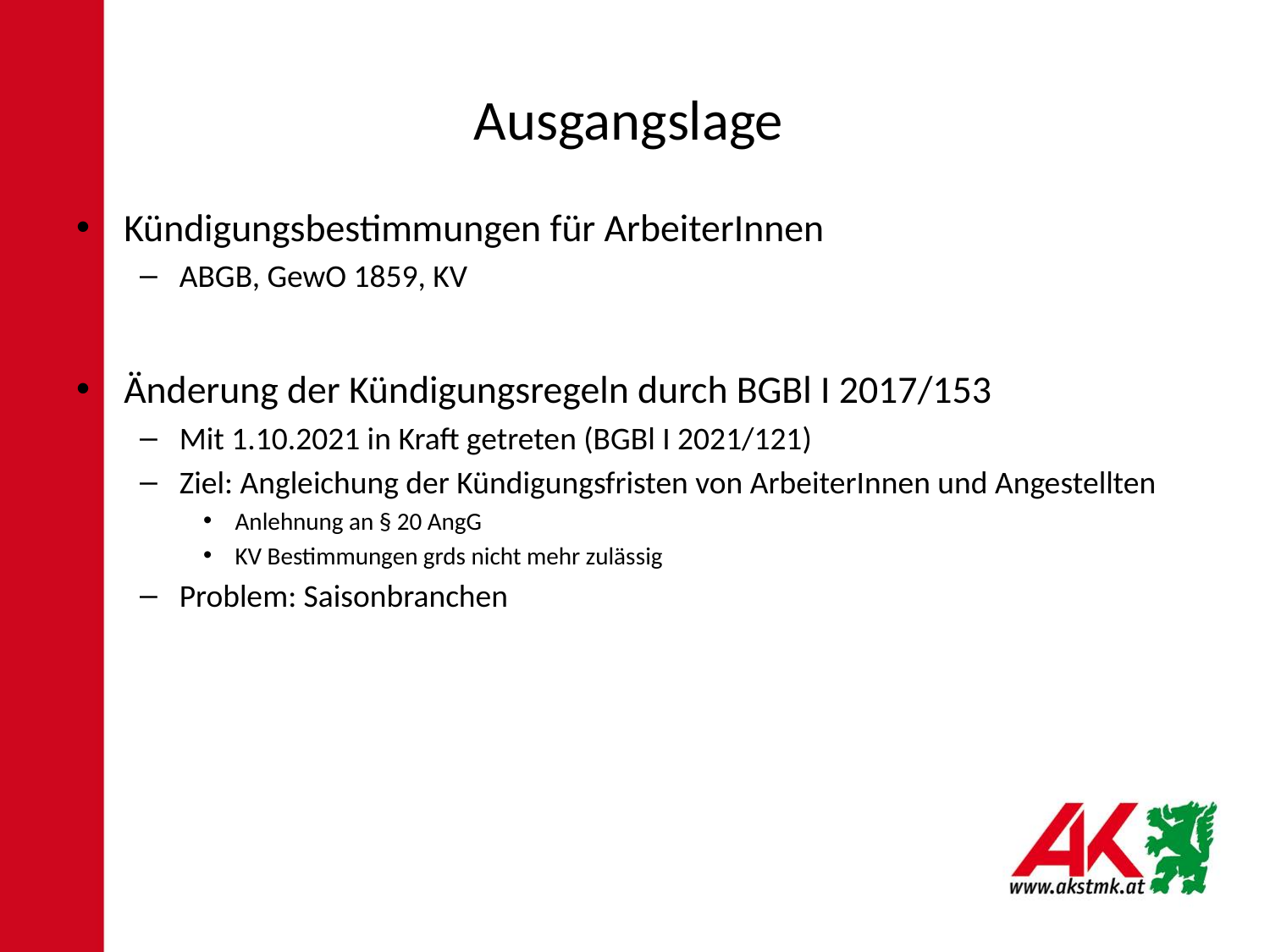

# Ausgangslage
Kündigungsbestimmungen für ArbeiterInnen
ABGB, GewO 1859, KV

Änderung der Kündigungsregeln durch BGBl I 2017/153
Mit 1.10.2021 in Kraft getreten (BGBl I 2021/121)
Ziel: Angleichung der Kündigungsfristen von ArbeiterInnen und Angestellten
Anlehnung an § 20 AngG
KV Bestimmungen grds nicht mehr zulässig
Problem: Saisonbranchen

2